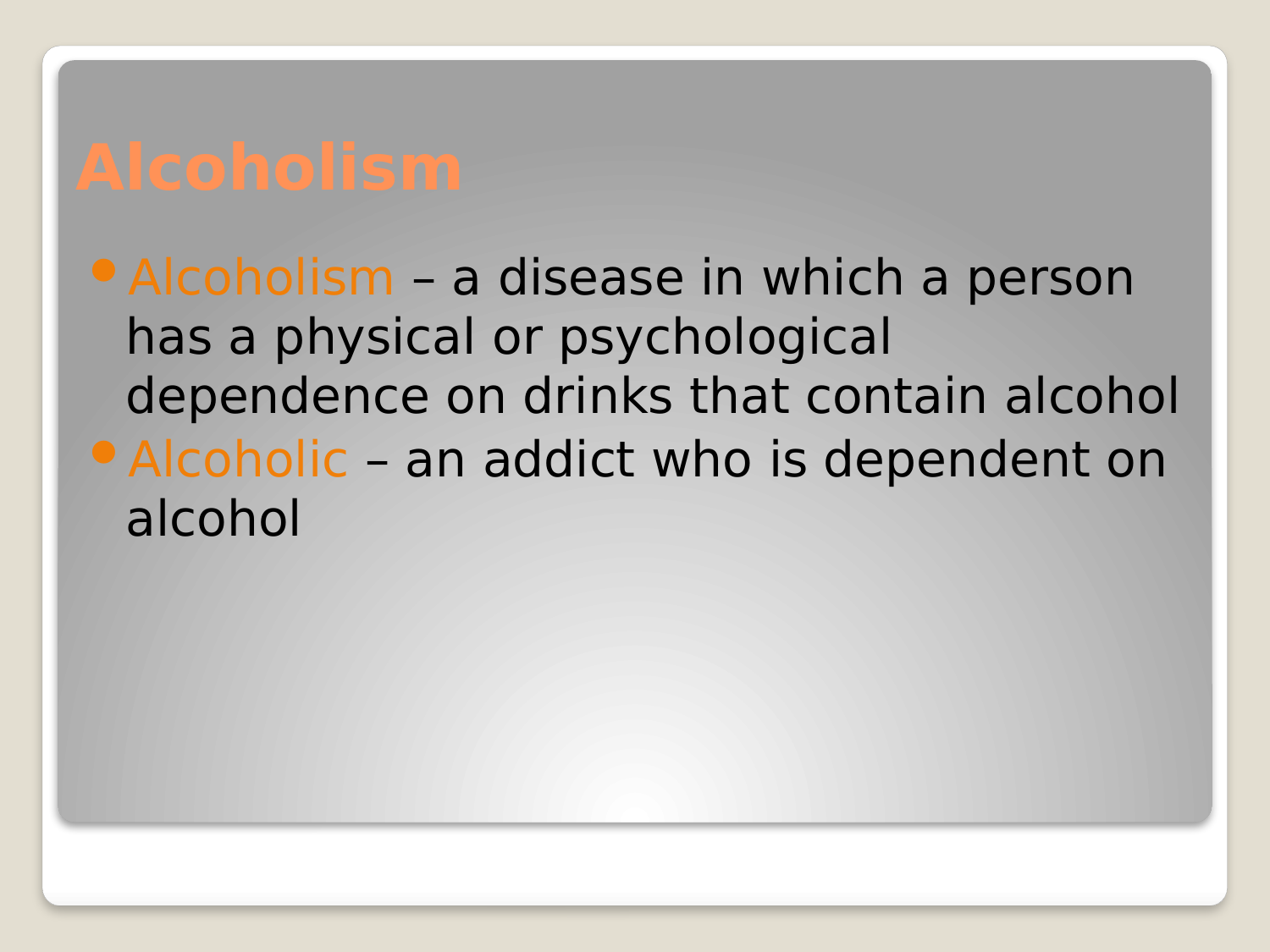

# Alcoholism
Alcoholism – a disease in which a person has a physical or psychological dependence on drinks that contain alcohol
Alcoholic – an addict who is dependent on alcohol